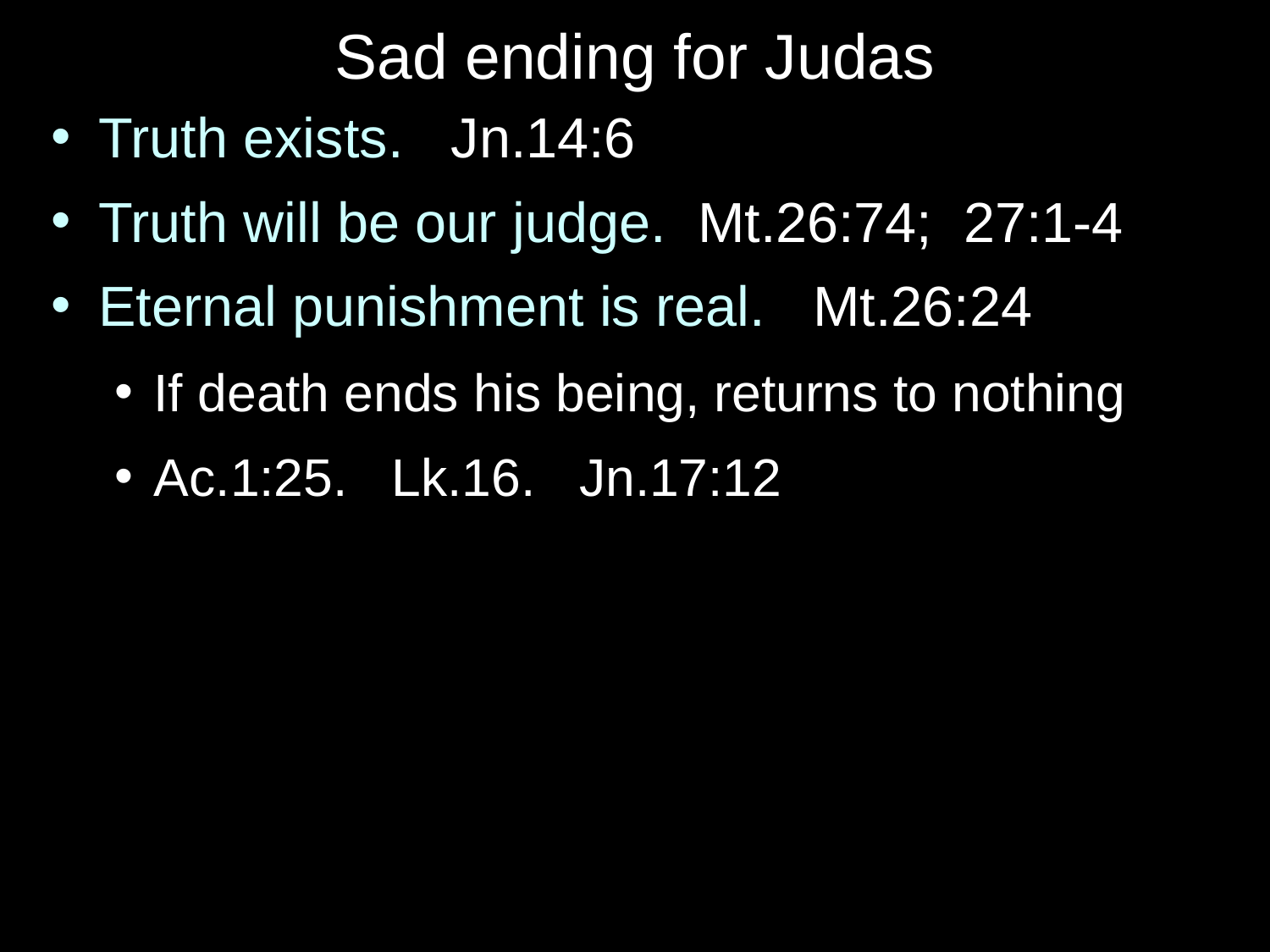

# Sad ending for Judas
Truth exists.   Jn.14:6
Truth will be our judge.  Mt.26:74;  27:1-4
Eternal punishment is real.   Mt.26:24
If death ends his being, returns to nothing
Ac.1:25.   Lk.16.   Jn.17:12